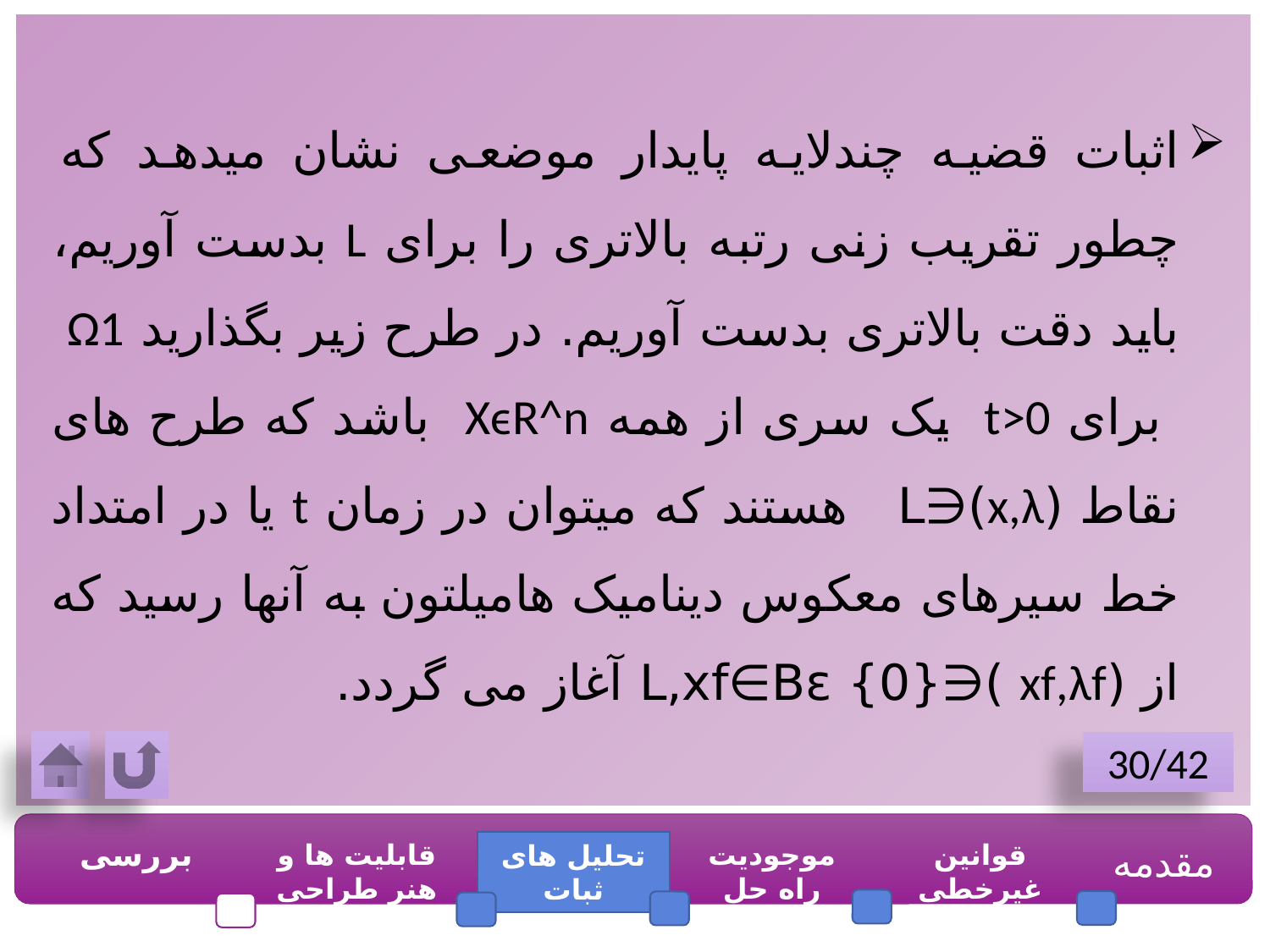

اثبات قضیه چندلایه پایدار موضعی نشان میدهد که چطور تقریب زنی رتبه بالاتری را برای L بدست آوریم، باید دقت بالاتری بدست آوریم. در طرح زیر بگذارید Ω1   برای t>0  یک سری از همه XϵR^n  باشد که طرح های نقاط (x,λ)∈L   هستند که میتوان در زمان t یا در امتداد خط سیرهای معکوس دینامیک هامیلتون به آنها رسید که از (xf,λf )∈L,xf∈Bε {0} آغاز می گردد.

30/42

بررسی
قابلیت ها و هنر طراحی SDRE
موجودیت راه حل
قوانین غیرخطی SDRE
مقدمه
تحلیل های ثبات